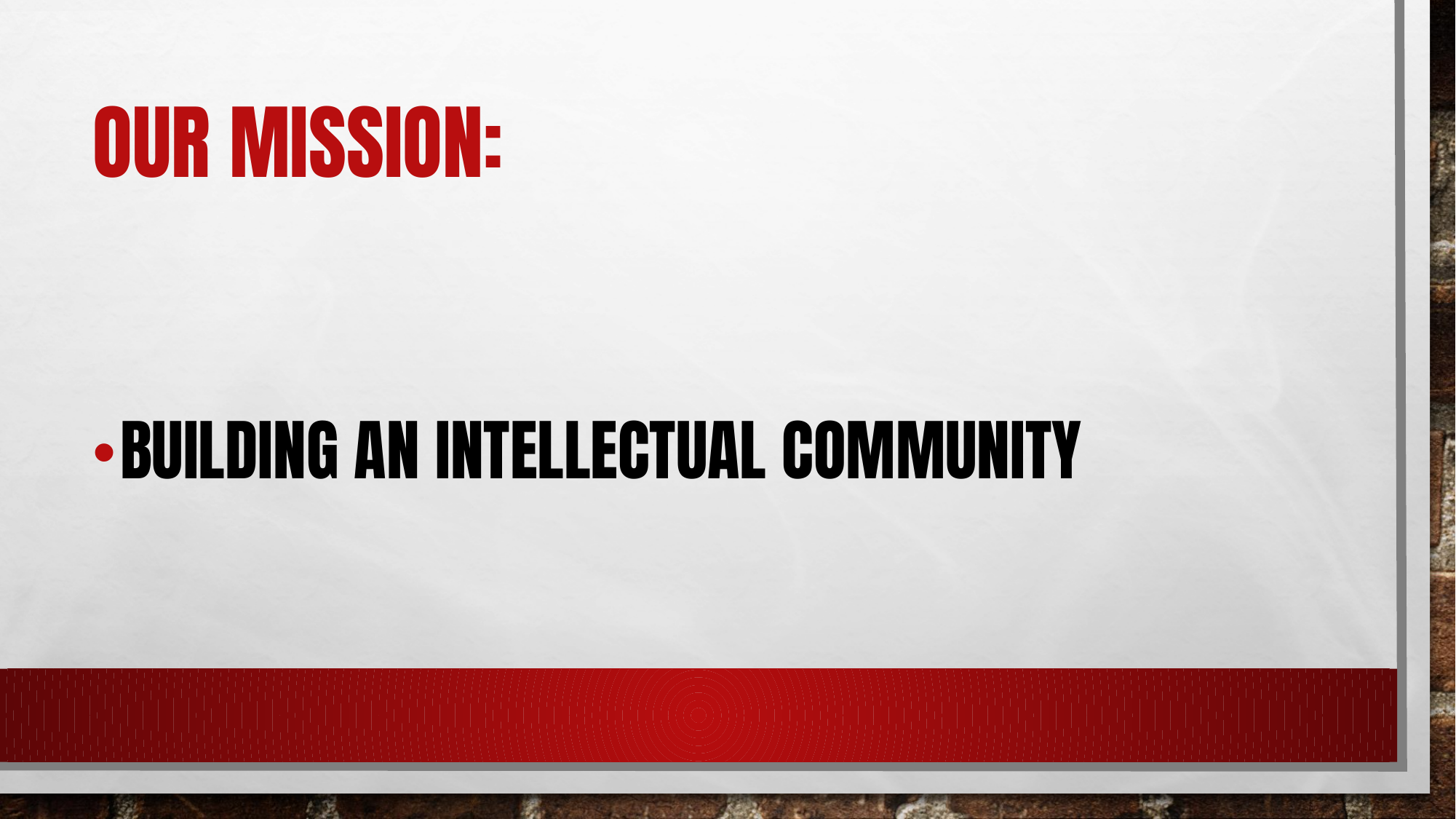

# OUR MISSION:
BUILDING AN INTELLECTUAL COMMUNITY